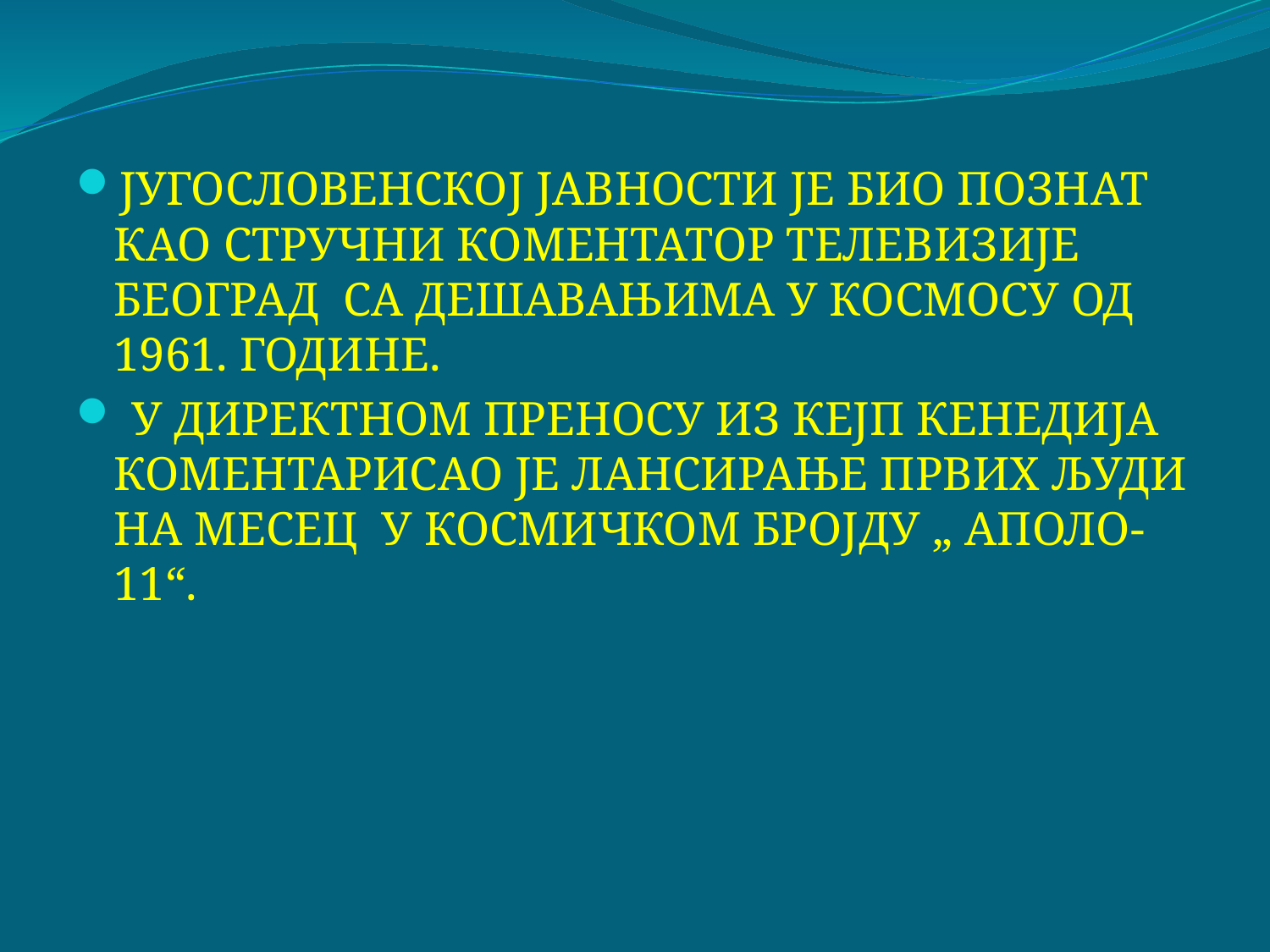

ЈУГОСЛОВЕНСКОЈ ЈАВНОСТИ ЈЕ БИО ПОЗНАТ КАО СТРУЧНИ КОМЕНТАТОР ТЕЛЕВИЗИЈЕ БЕОГРАД  СА ДЕШАВАЊИМА У КОСМОСУ ОД 1961. ГОДИНЕ.
 У ДИРЕКТНОМ ПРЕНОСУ ИЗ КЕЈП КЕНЕДИЈА КОМЕНТАРИСАО ЈЕ ЛАНСИРАЊЕ ПРВИХ ЉУДИ НА МЕСЕЦ  У КОСМИЧКОМ БРОЈДУ „ АПОЛО-11“.